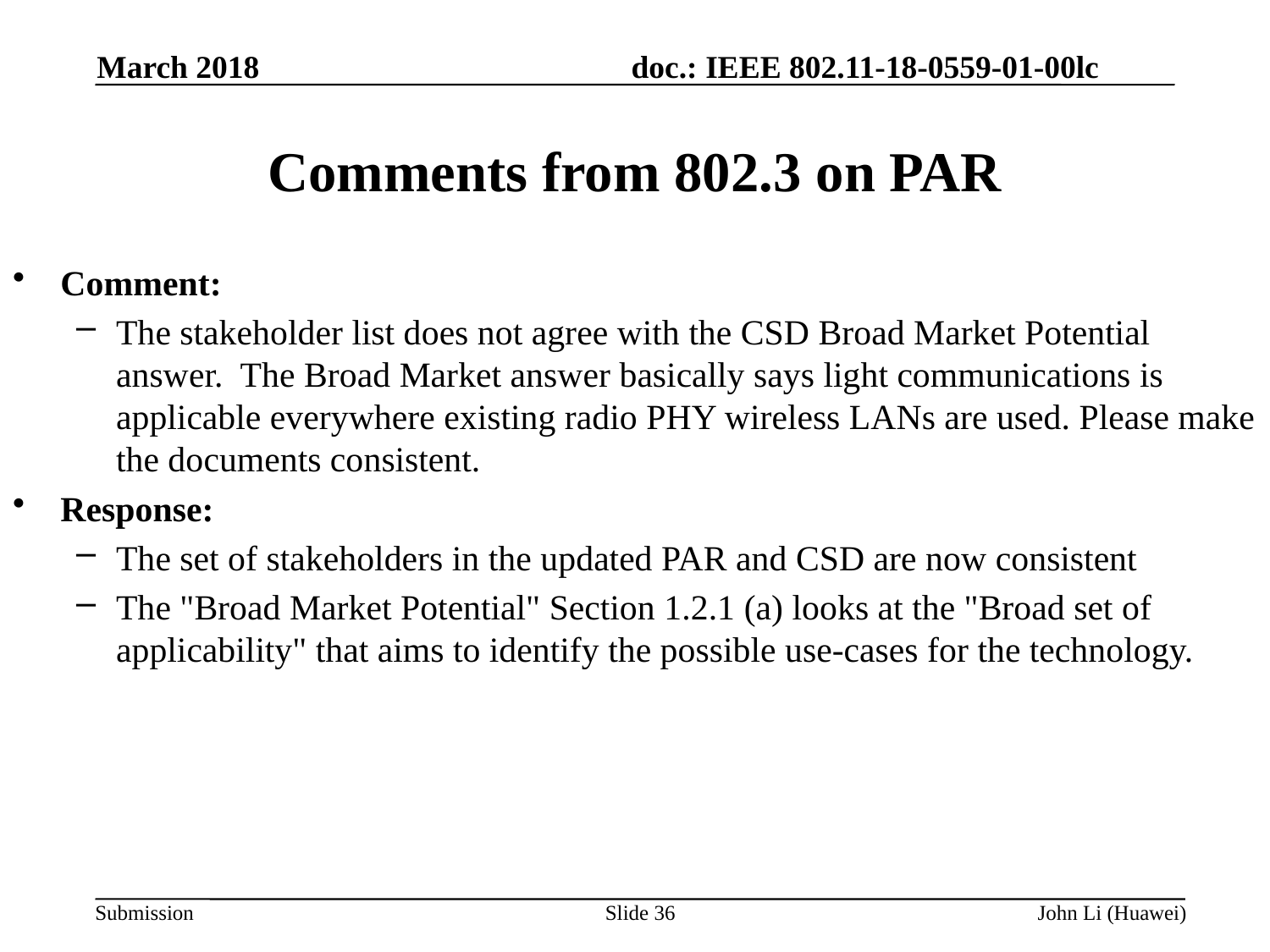

March 2018
# Comments from 802.3 on PAR
Comment:
The stakeholder list does not agree with the CSD Broad Market Potential answer.  The Broad Market answer basically says light communications is applicable everywhere existing radio PHY wireless LANs are used. Please make the documents consistent.
Response:
The set of stakeholders in the updated PAR and CSD are now consistent
The "Broad Market Potential" Section 1.2.1 (a) looks at the "Broad set of applicability" that aims to identify the possible use-cases for the technology.

Slide 36
John Li (Huawei)